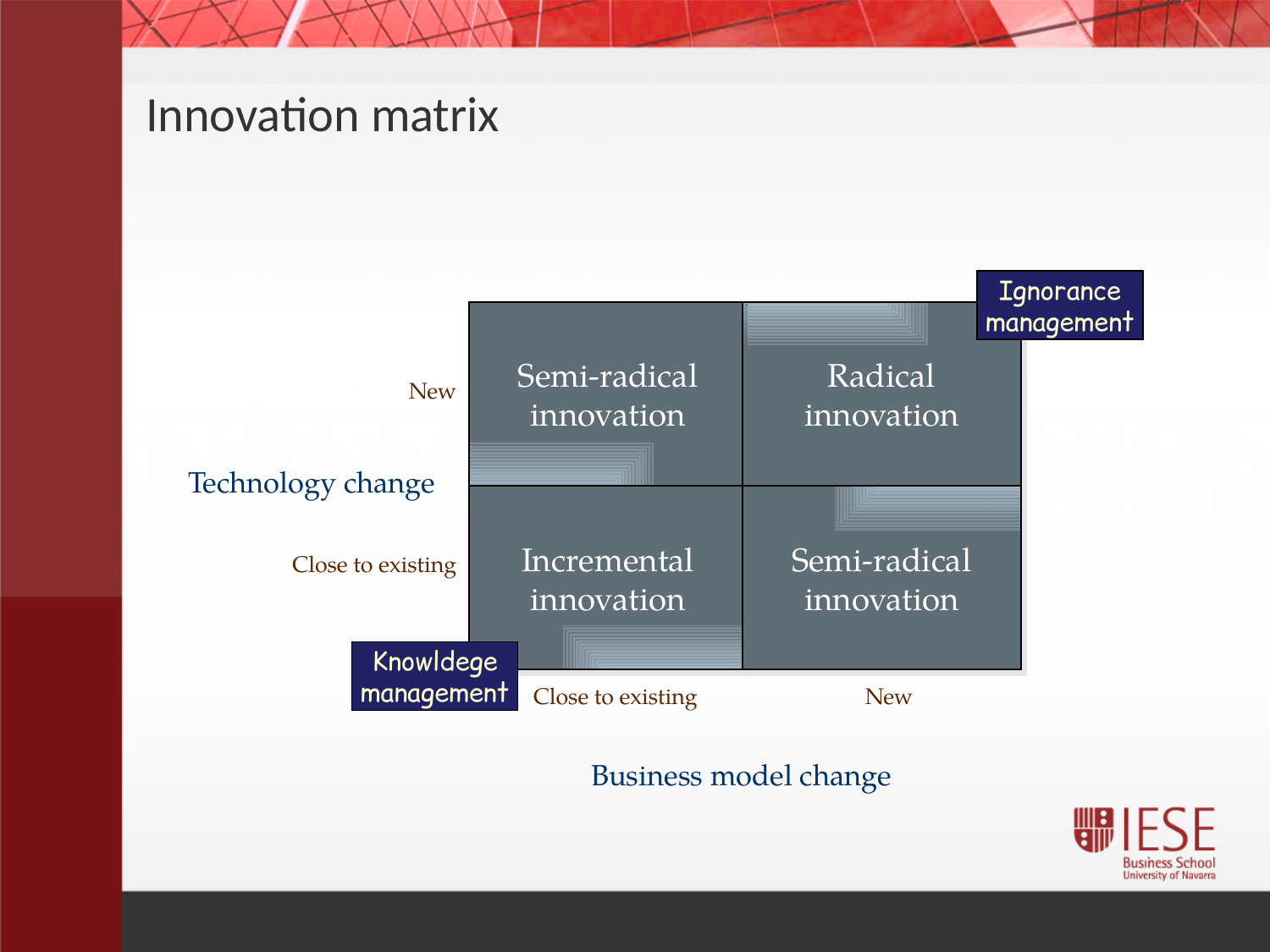

# Innovation matrix
Semi-radical
innovation
Radical
innovation
Ignorance
management
New
Incremental
innovation
Semi-radical
innovation
 Technology change
Close to existing
Knowldege
management
Close to existing
New
 Business model change